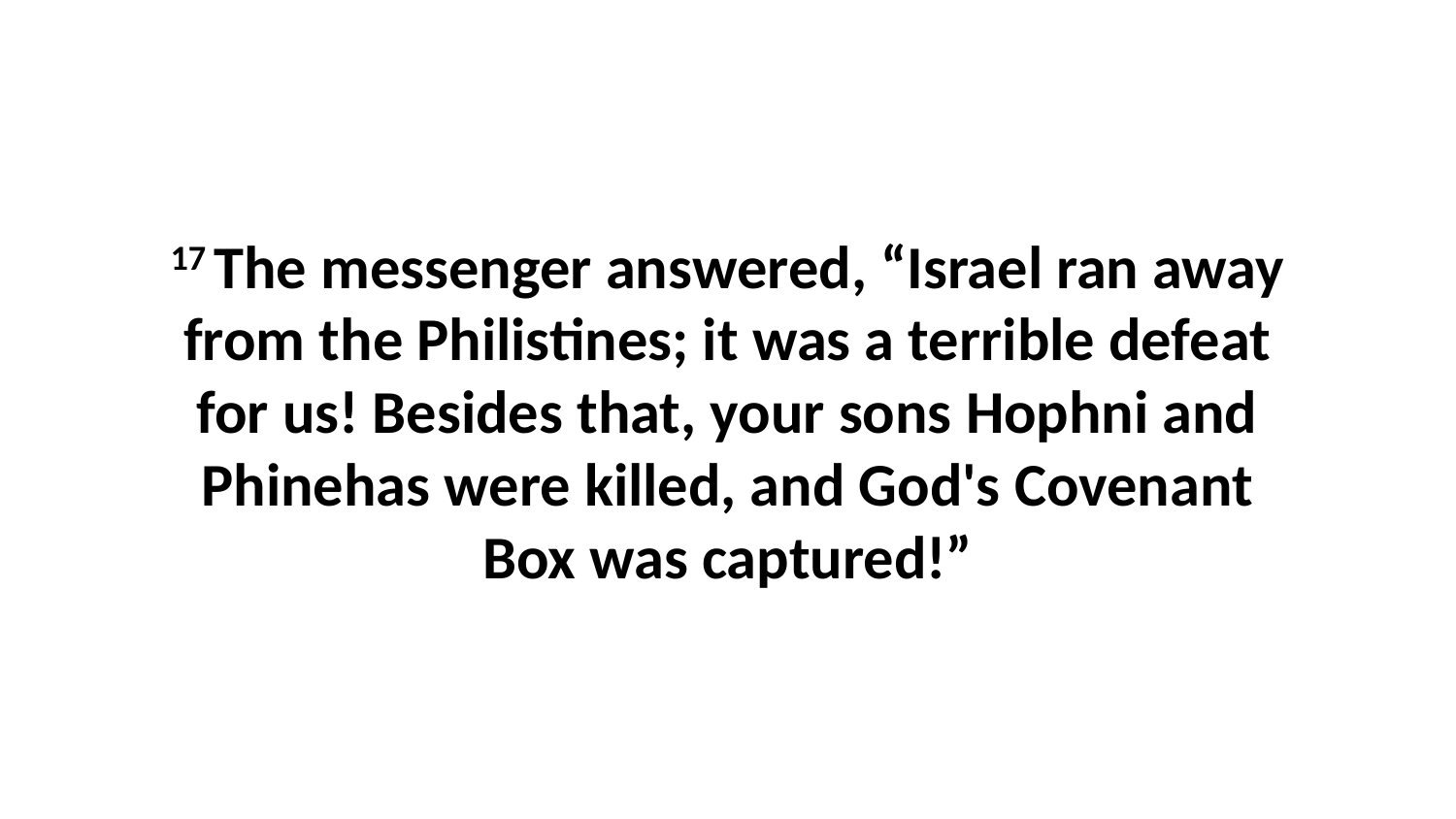

17 The messenger answered, “Israel ran away from the Philistines; it was a terrible defeat for us! Besides that, your sons Hophni and Phinehas were killed, and God's Covenant Box was captured!”